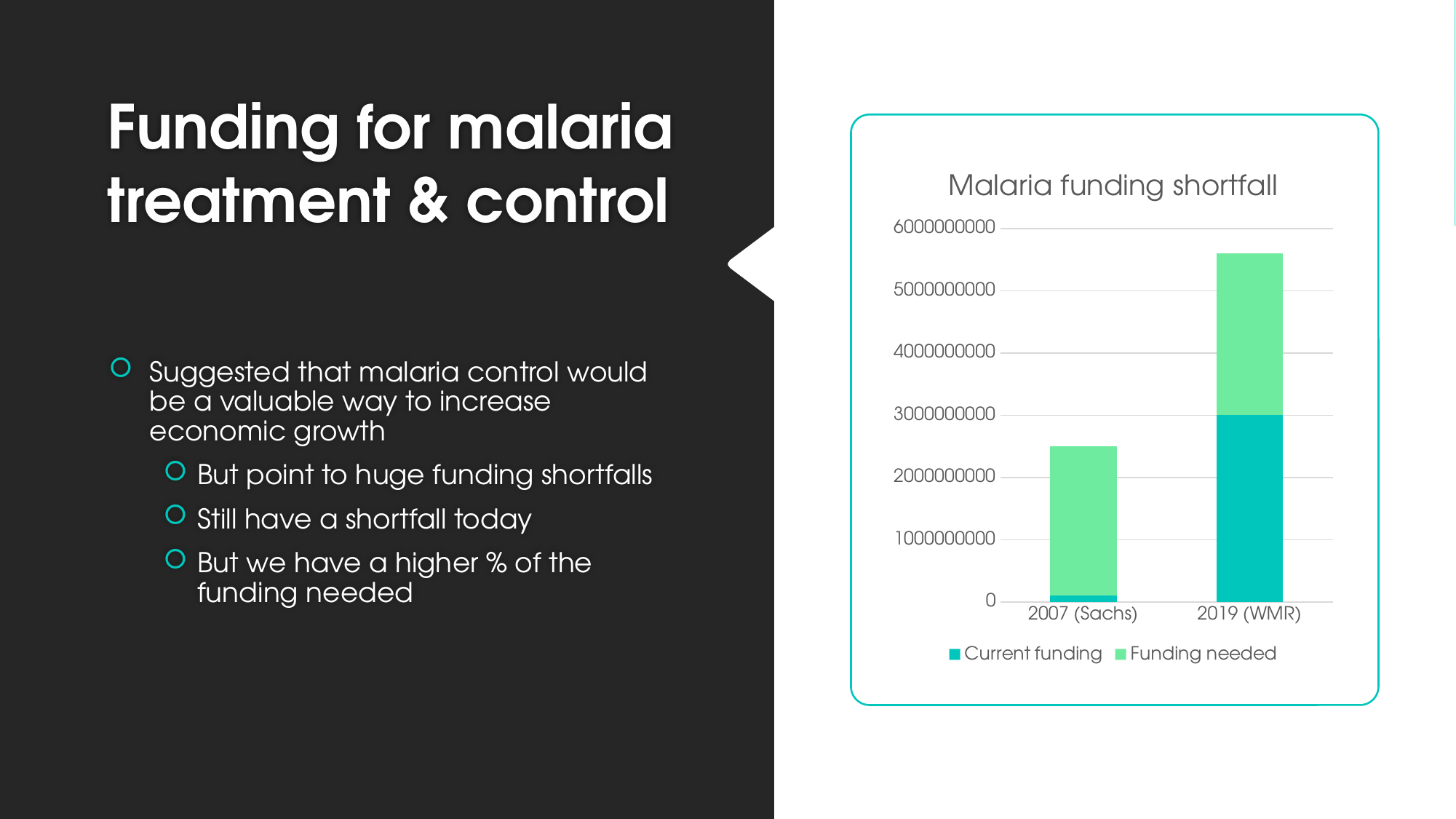

# Funding for malaria treatment & control

### Chart: Malaria funding shortfall

| Category |  | Funding needed | Column1 |
|---|---|---|---|
| 2007 (Sachs) | 100000000.0 | 2400000000.0 | None |
| 2019 (WMR) | 3000000000.0 | 2600000000.0 | None |
Suggested that malaria control would be a valuable way to increase economic growth
But point to huge funding shortfalls
Still have a shortfall today
But we have a higher % of the funding needed